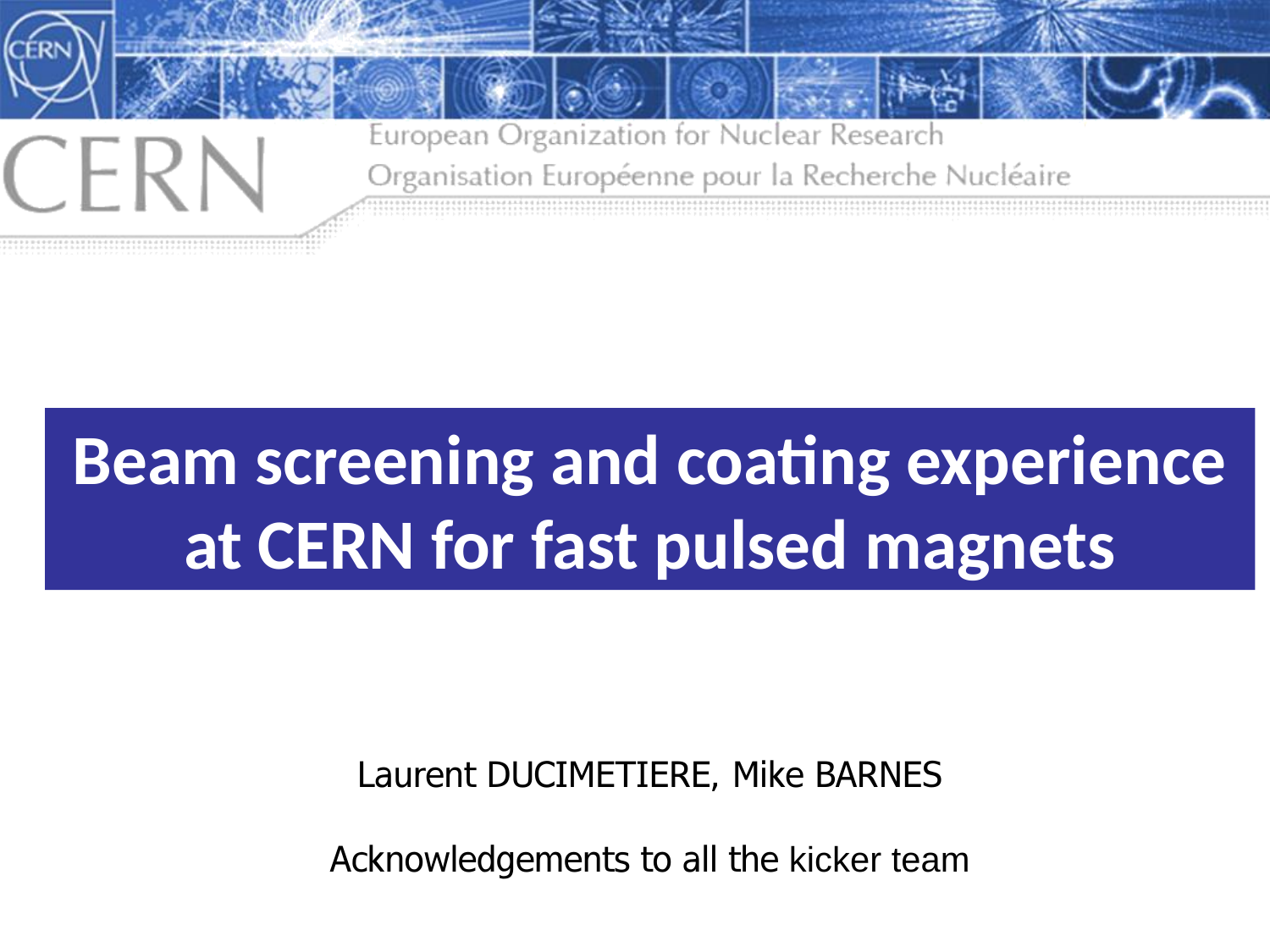

Beam screening and coating experience at CERN for fast pulsed magnets

Laurent DUCIMETIERE, Mike BARNES

Acknowledgements to all the kicker team